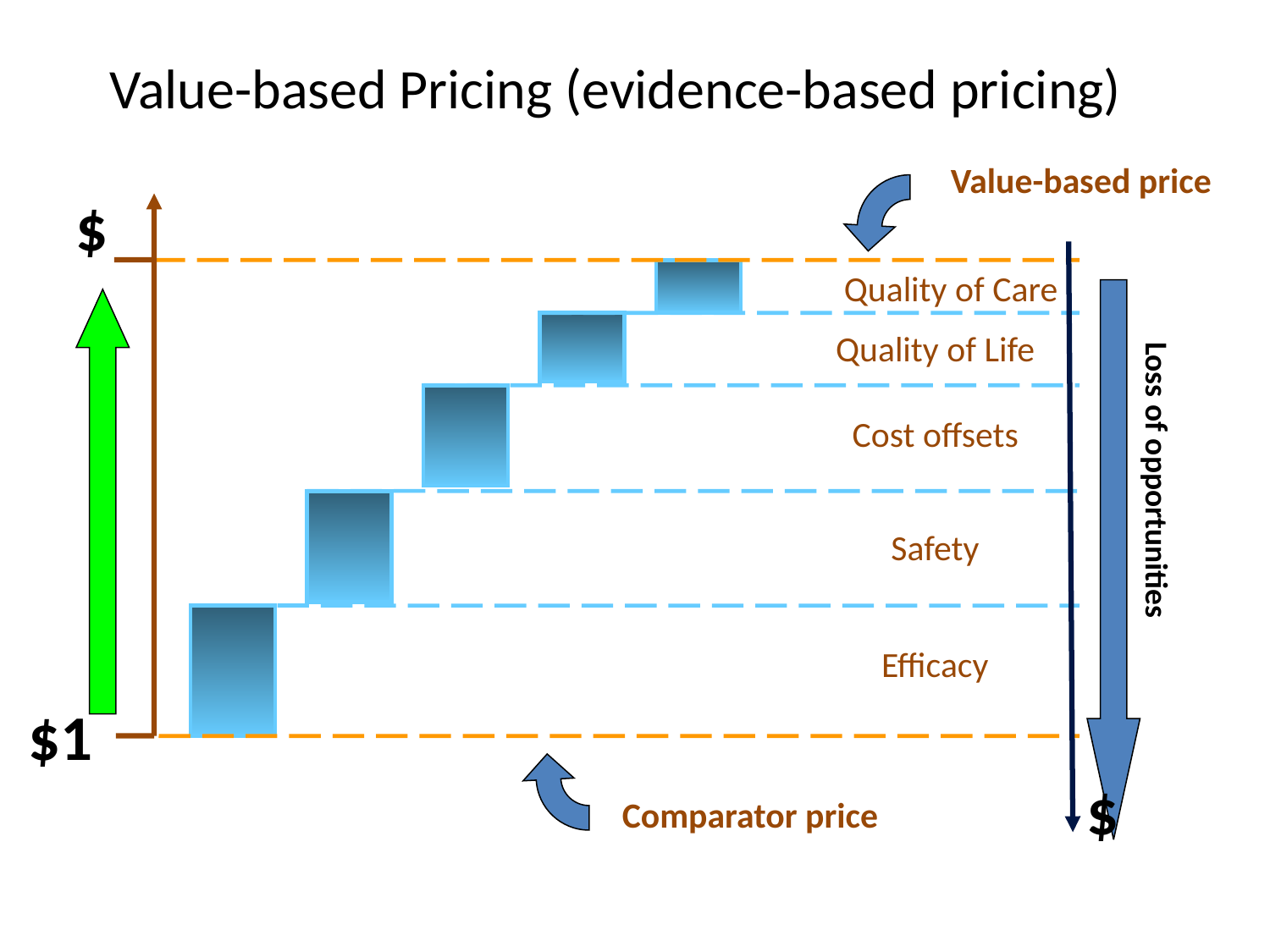

# Value-based Pricing (evidence-based pricing)
Value-based price

$

Quality of Care

Quality of Life
Loss of opportunities

Cost offsets

Safety

Efficacy
 $1

$
Comparator price